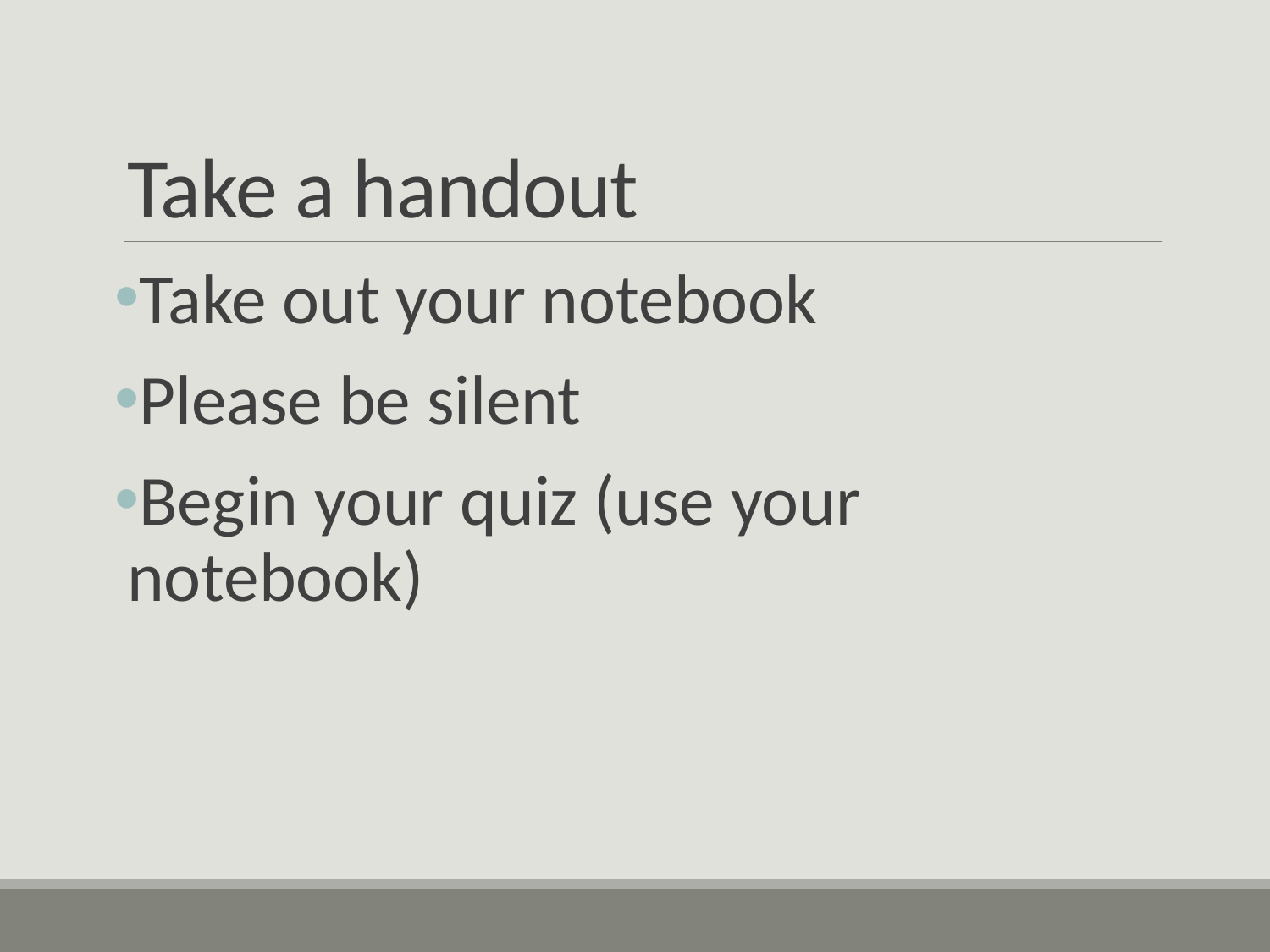

# Take a handout
Take out your notebook
Please be silent
Begin your quiz (use your notebook)